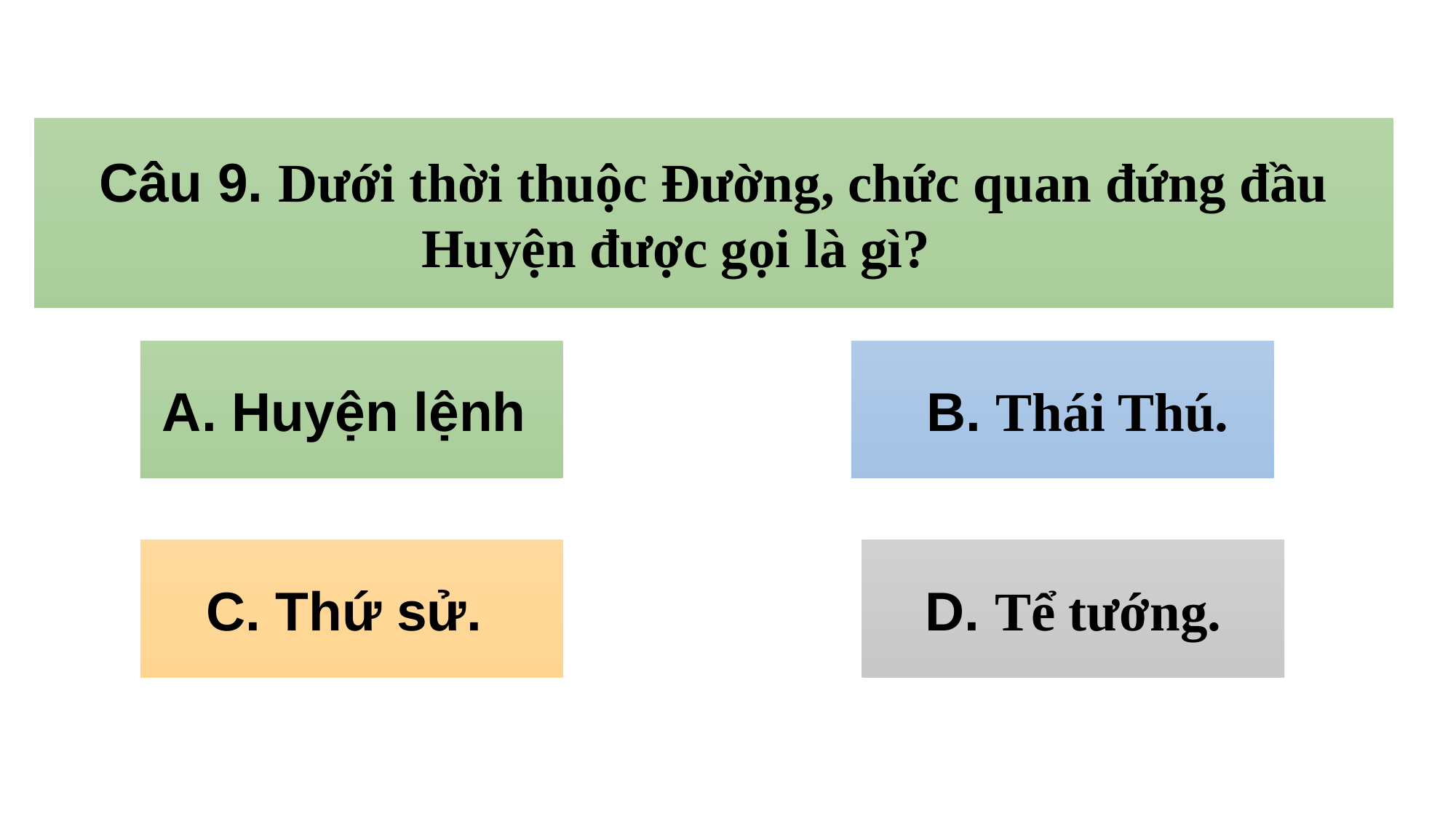

Câu 9. Dưới thời thuộc Đường, chức quan đứng đầu Huyện được gọi là gì?
A. Huyện lệnh
A. Huyện lệnh
  B. Thái Thú.
C. Thứ sử.
D. Tể tướng.